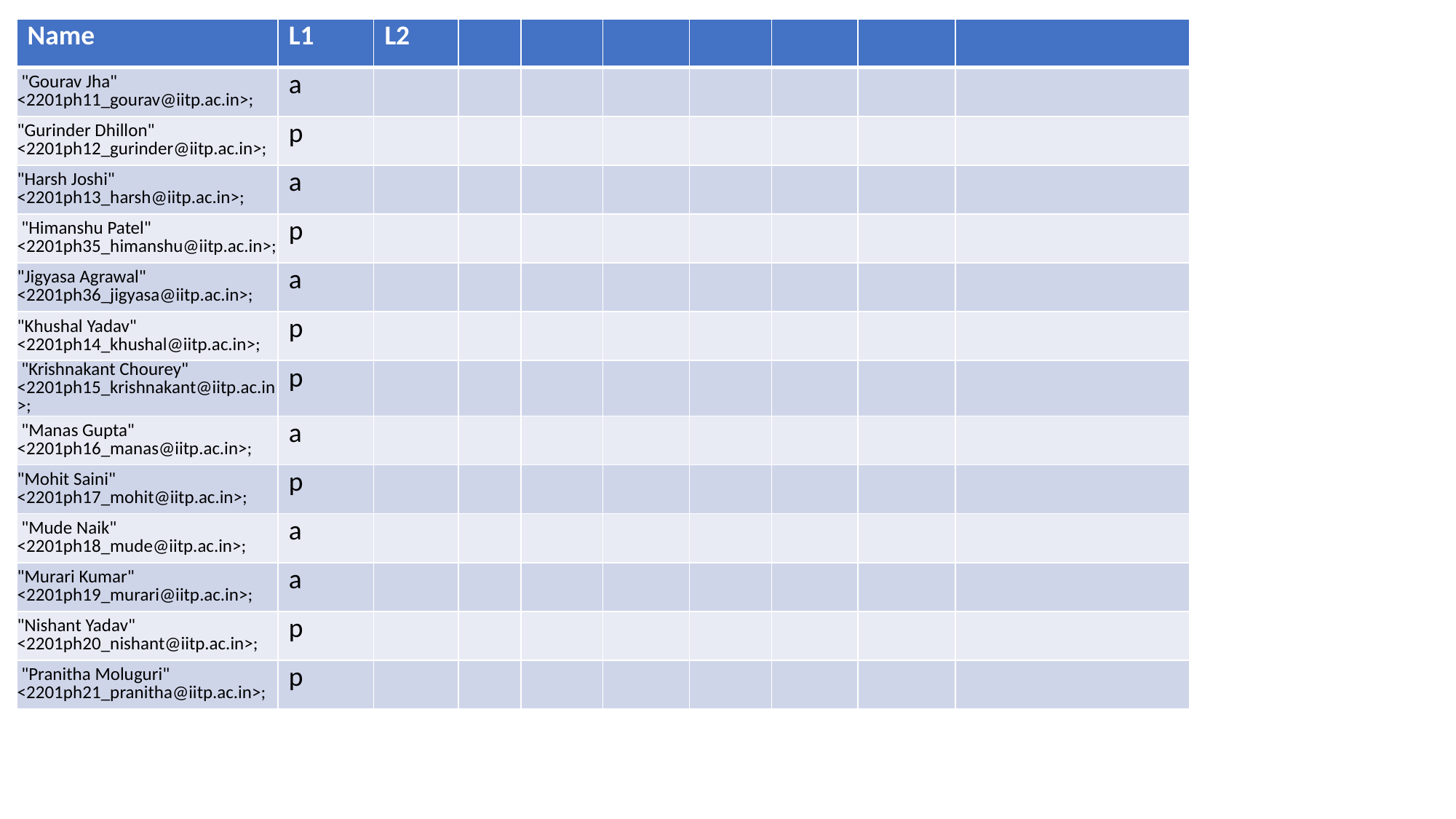

| Name | L1 | L2 |  |  |  |  |  |  |  |
| --- | --- | --- | --- | --- | --- | --- | --- | --- | --- |
| "Gourav Jha" <2201ph11\_gourav@iitp.ac.in>; | a |  |  |  |  |  |  |  |  |
| "Gurinder Dhillon" <2201ph12\_gurinder@iitp.ac.in>; | p |  |  |  |  |  |  |  |  |
| "Harsh Joshi" <2201ph13\_harsh@iitp.ac.in>; | a |  |  |  |  |  |  |  |  |
| "Himanshu Patel" <2201ph35\_himanshu@iitp.ac.in>; | p |  |  |  |  |  |  |  |  |
| "Jigyasa Agrawal" <2201ph36\_jigyasa@iitp.ac.in>; | a |  |  |  |  |  |  |  |  |
| "Khushal Yadav" <2201ph14\_khushal@iitp.ac.in>; | p |  |  |  |  |  |  |  |  |
| "Krishnakant Chourey" <2201ph15\_krishnakant@iitp.ac.in>; | p |  |  |  |  |  |  |  |  |
| "Manas Gupta" <2201ph16\_manas@iitp.ac.in>; | a |  |  |  |  |  |  |  |  |
| "Mohit Saini" <2201ph17\_mohit@iitp.ac.in>; | p |  |  |  |  |  |  |  |  |
| "Mude Naik" <2201ph18\_mude@iitp.ac.in>; | a |  |  |  |  |  |  |  |  |
| "Murari Kumar" <2201ph19\_murari@iitp.ac.in>; | a |  |  |  |  |  |  |  |  |
| "Nishant Yadav" <2201ph20\_nishant@iitp.ac.in>; | p |  |  |  |  |  |  |  |  |
| "Pranitha Moluguri" <2201ph21\_pranitha@iitp.ac.in>; | p |  |  |  |  |  |  |  |  |